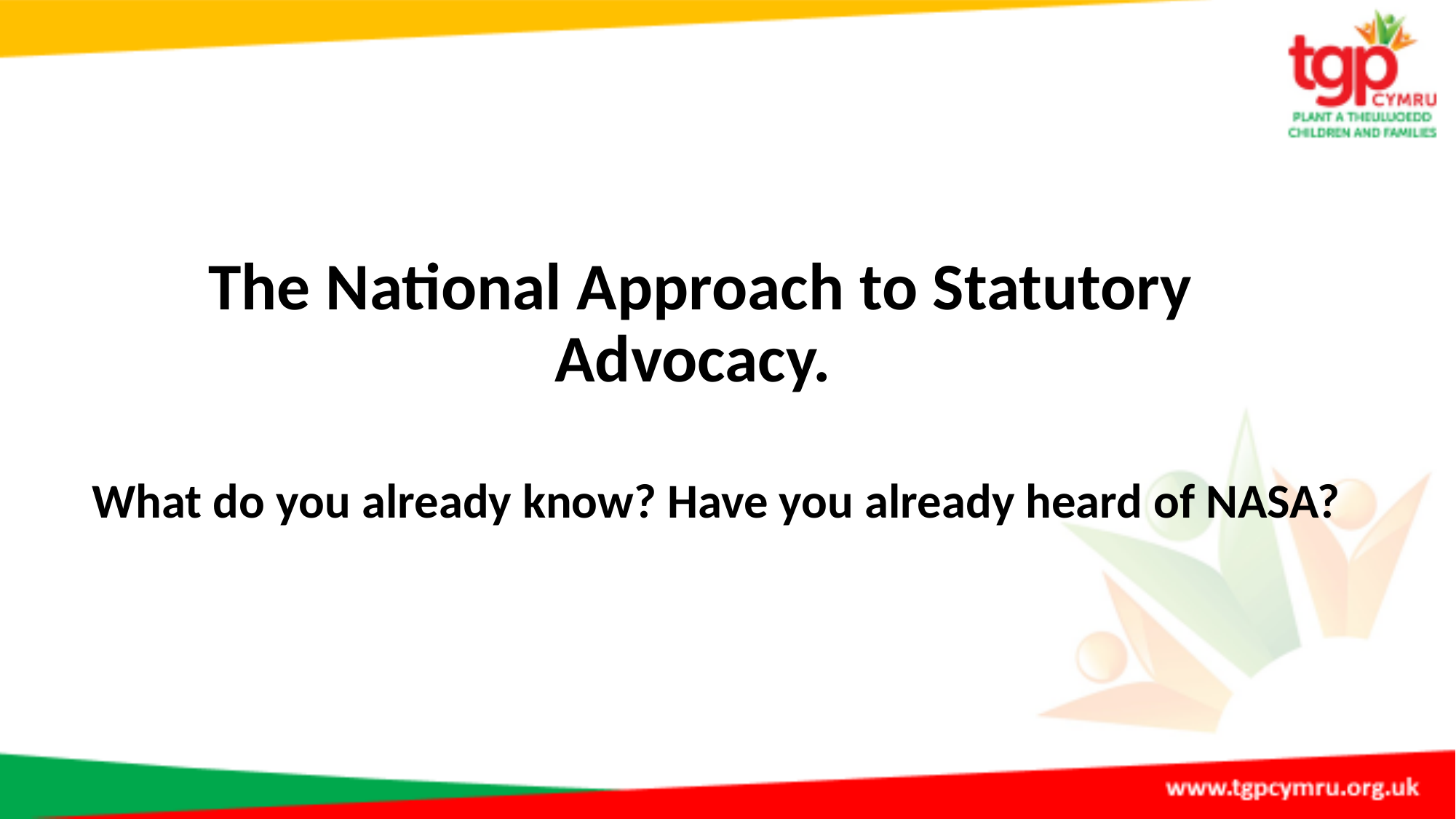

# The National Approach to Statutory Advocacy.
What do you already know? Have you already heard of NASA?